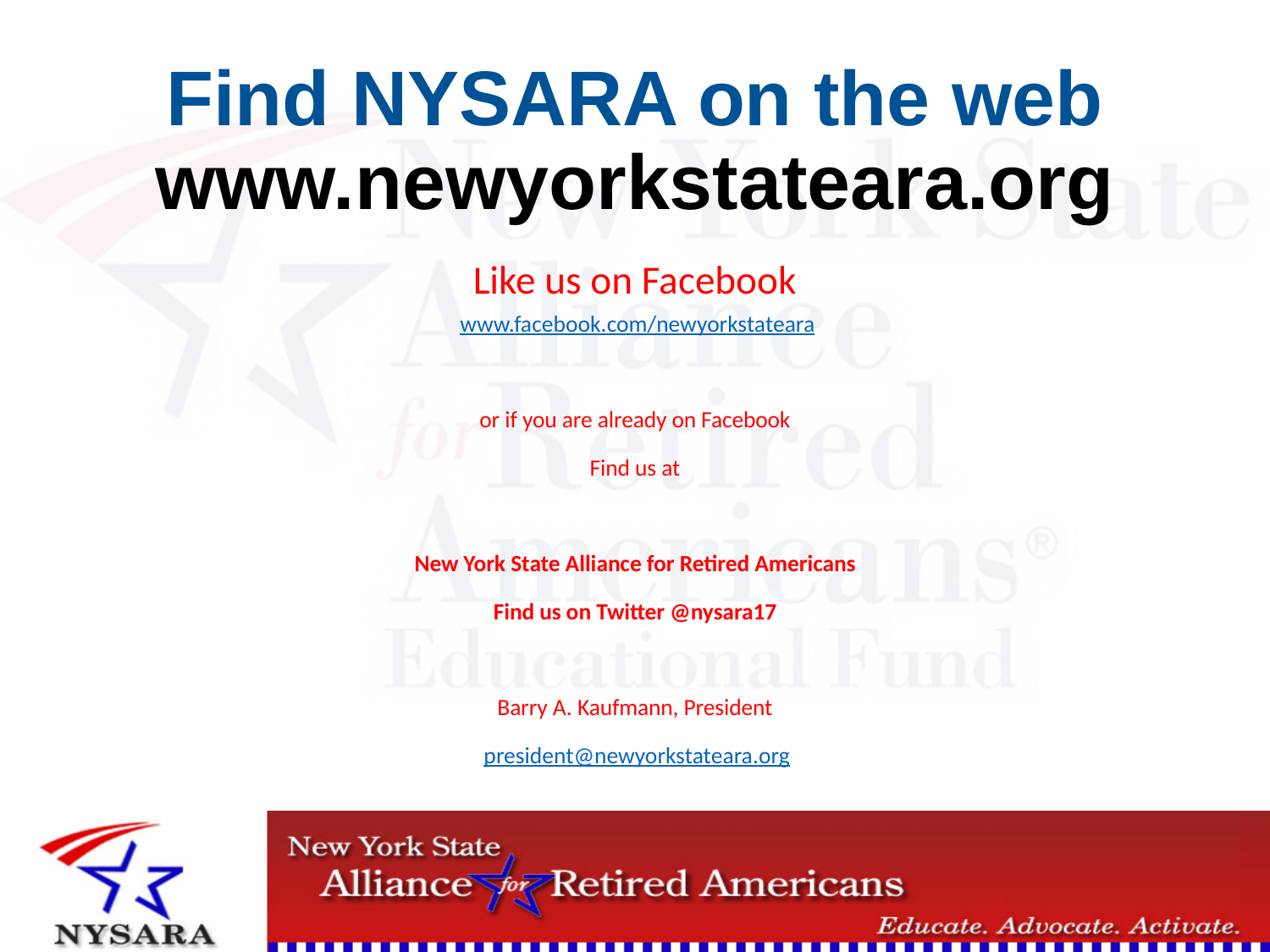

# Find NYSARA on the web www.newyorkstateara.org
Like us on Facebook
www.facebook.com/newyorkstateara

or if you are already on Facebook
Find us at

New York State Alliance for Retired Americans
Find us on Twitter @nysara17

Barry A. Kaufmann, President
president@newyorkstateara.org